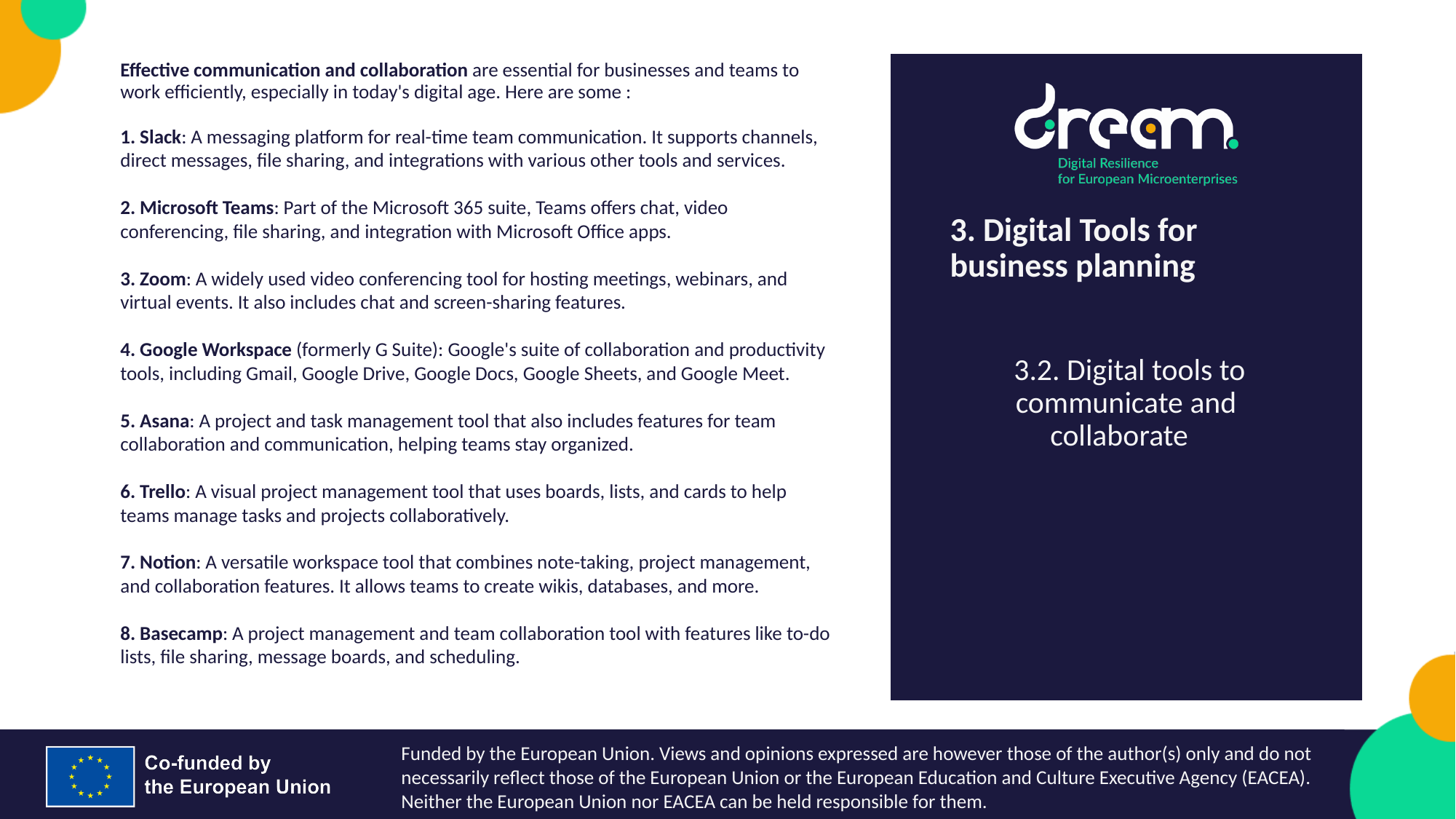

Effective communication and collaboration are essential for businesses and teams to work efficiently, especially in today's digital age. Here are some :

1. Slack: A messaging platform for real-time team communication. It supports channels, direct messages, file sharing, and integrations with various other tools and services.

2. Microsoft Teams: Part of the Microsoft 365 suite, Teams offers chat, video conferencing, file sharing, and integration with Microsoft Office apps.

3. Zoom: A widely used video conferencing tool for hosting meetings, webinars, and virtual events. It also includes chat and screen-sharing features.

4. Google Workspace (formerly G Suite): Google's suite of collaboration and productivity tools, including Gmail, Google Drive, Google Docs, Google Sheets, and Google Meet.

5. Asana: A project and task management tool that also includes features for team collaboration and communication, helping teams stay organized.

6. Trello: A visual project management tool that uses boards, lists, and cards to help teams manage tasks and projects collaboratively.

7. Notion: A versatile workspace tool that combines note-taking, project management, and collaboration features. It allows teams to create wikis, databases, and more.

8. Basecamp: A project management and team collaboration tool with features like to-do lists, file sharing, message boards, and scheduling.

3. Digital Tools for business planning

 3.2. Digital tools to communicate and collaborate